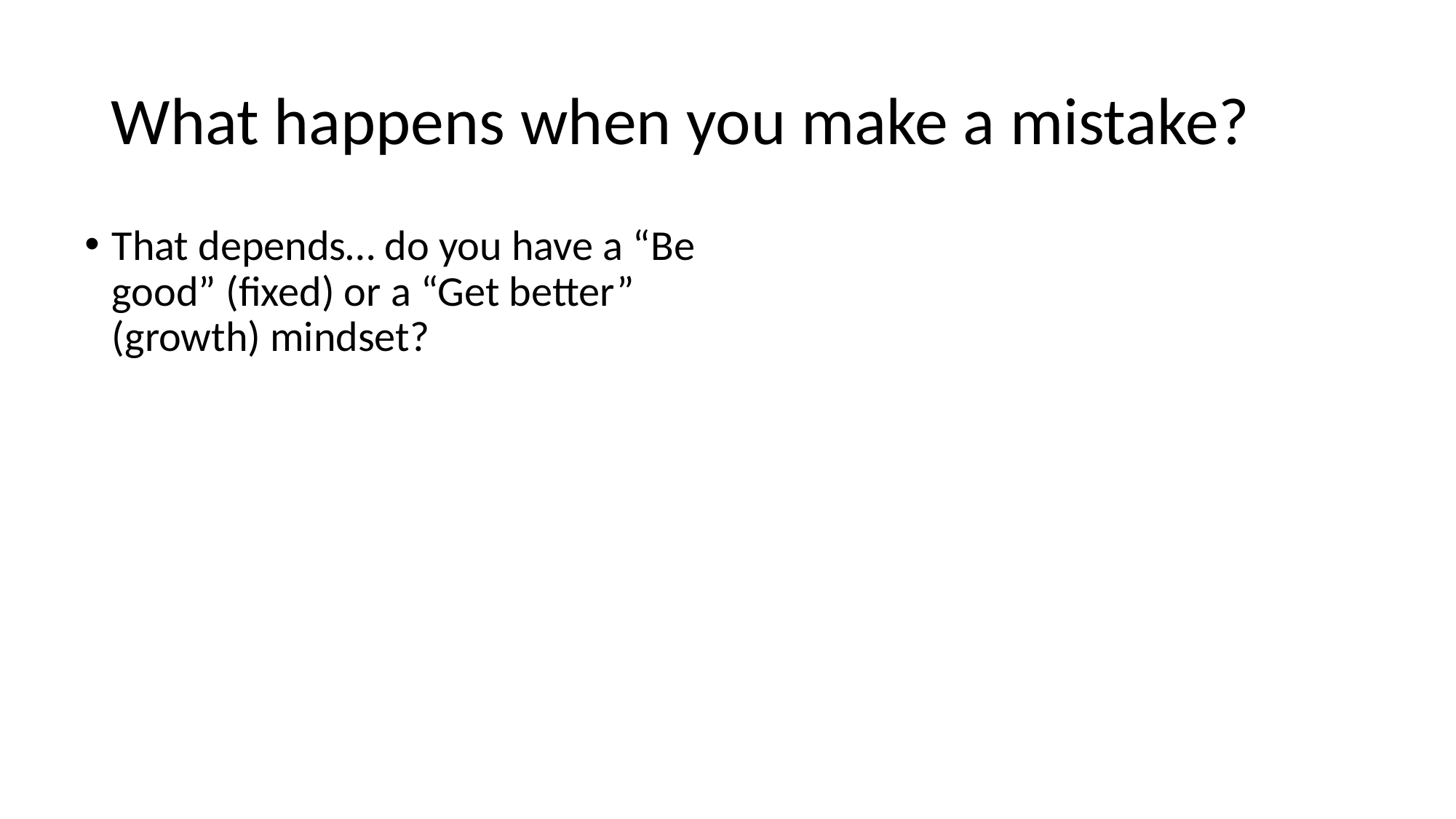

# What happens when you make a mistake?
That depends… do you have a “Be good” (fixed) or a “Get better” (growth) mindset?